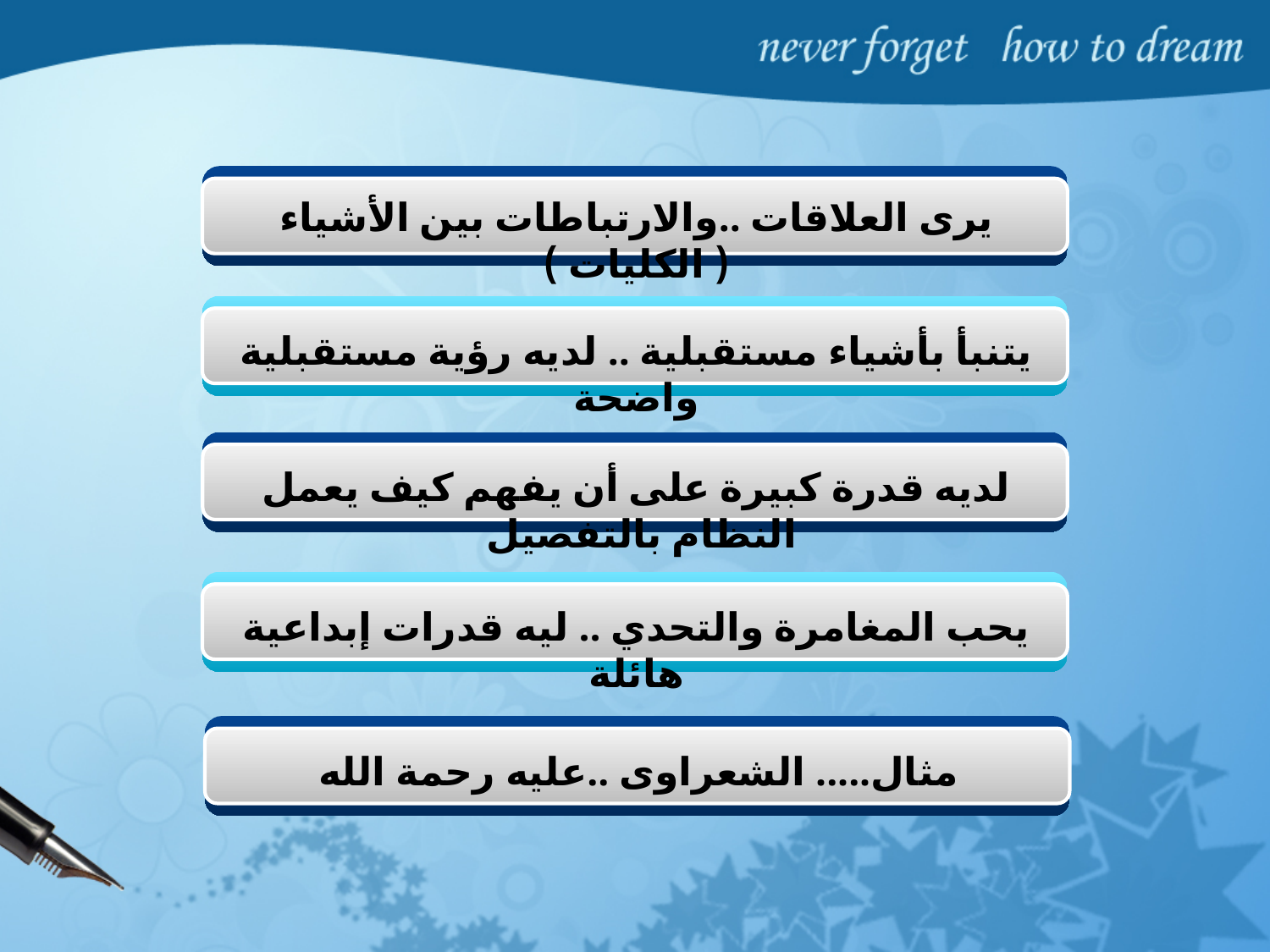

يرى العلاقات ..والارتباطات بين الأشياء ( الكليات )

يتنبأ بأشياء مستقبلية .. لديه رؤية مستقبلية واضحة

لديه قدرة كبيرة على أن يفهم كيف يعمل النظام بالتفصيل

يحب المغامرة والتحدي .. ليه قدرات إبداعية هائلة

مثال..... الشعراوى ..عليه رحمة اﻟﻠﻪ